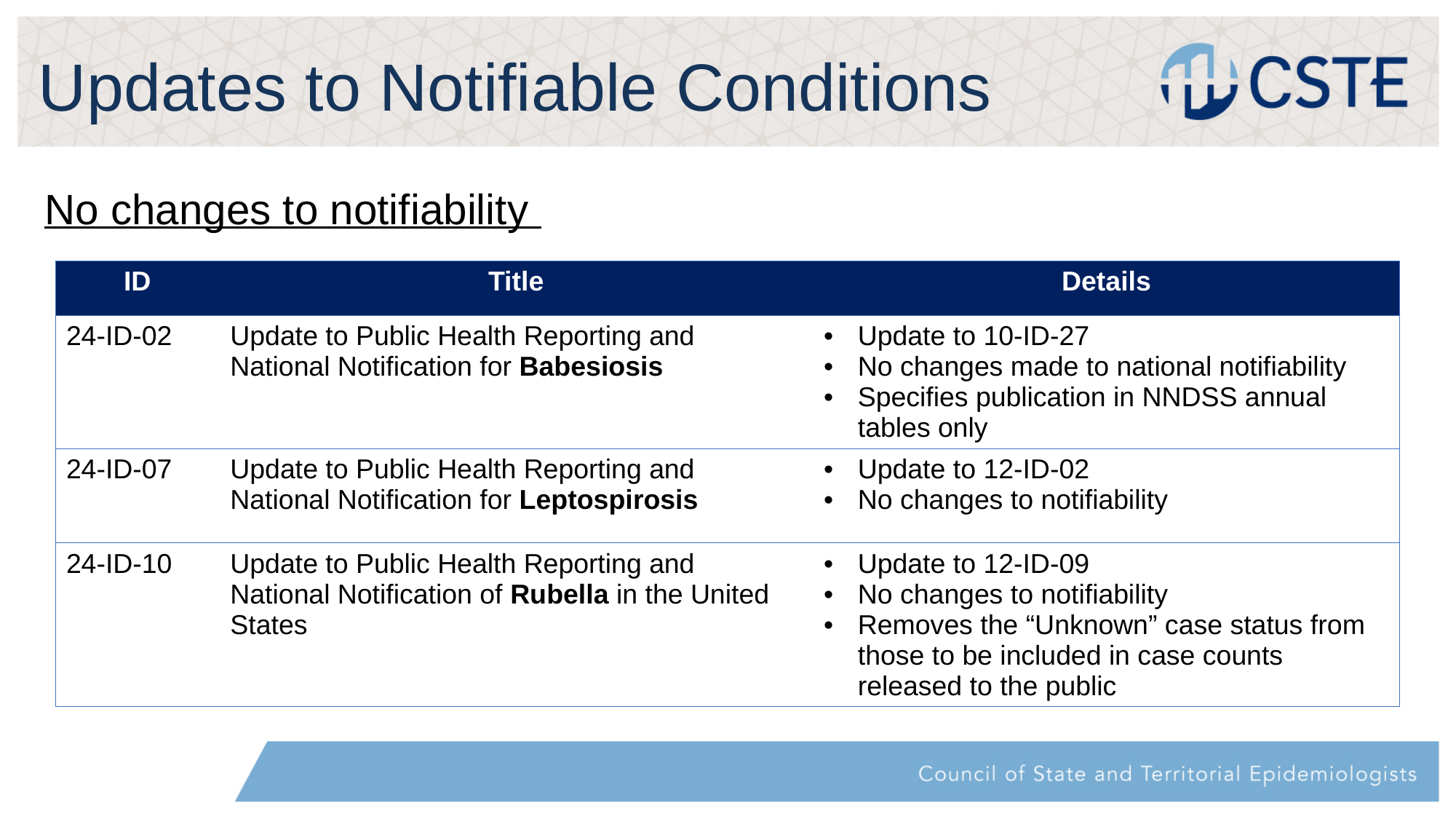

# Updates to Notifiable Conditions
No changes to notifiability
| ID | Title | Details |
| --- | --- | --- |
| 24-ID-02 | Update to Public Health Reporting and National Notification for Babesiosis | Update to 10-ID-27 No changes made to national notifiability Specifies publication in NNDSS annual tables only |
| 24-ID-07 | Update to Public Health Reporting and National Notification for Leptospirosis | Update to 12-ID-02 No changes to notifiability |
| 24-ID-10 | Update to Public Health Reporting and National Notification of Rubella in the United States | Update to 12-ID-09 No changes to notifiability Removes the “Unknown” case status from those to be included in case counts released to the public |